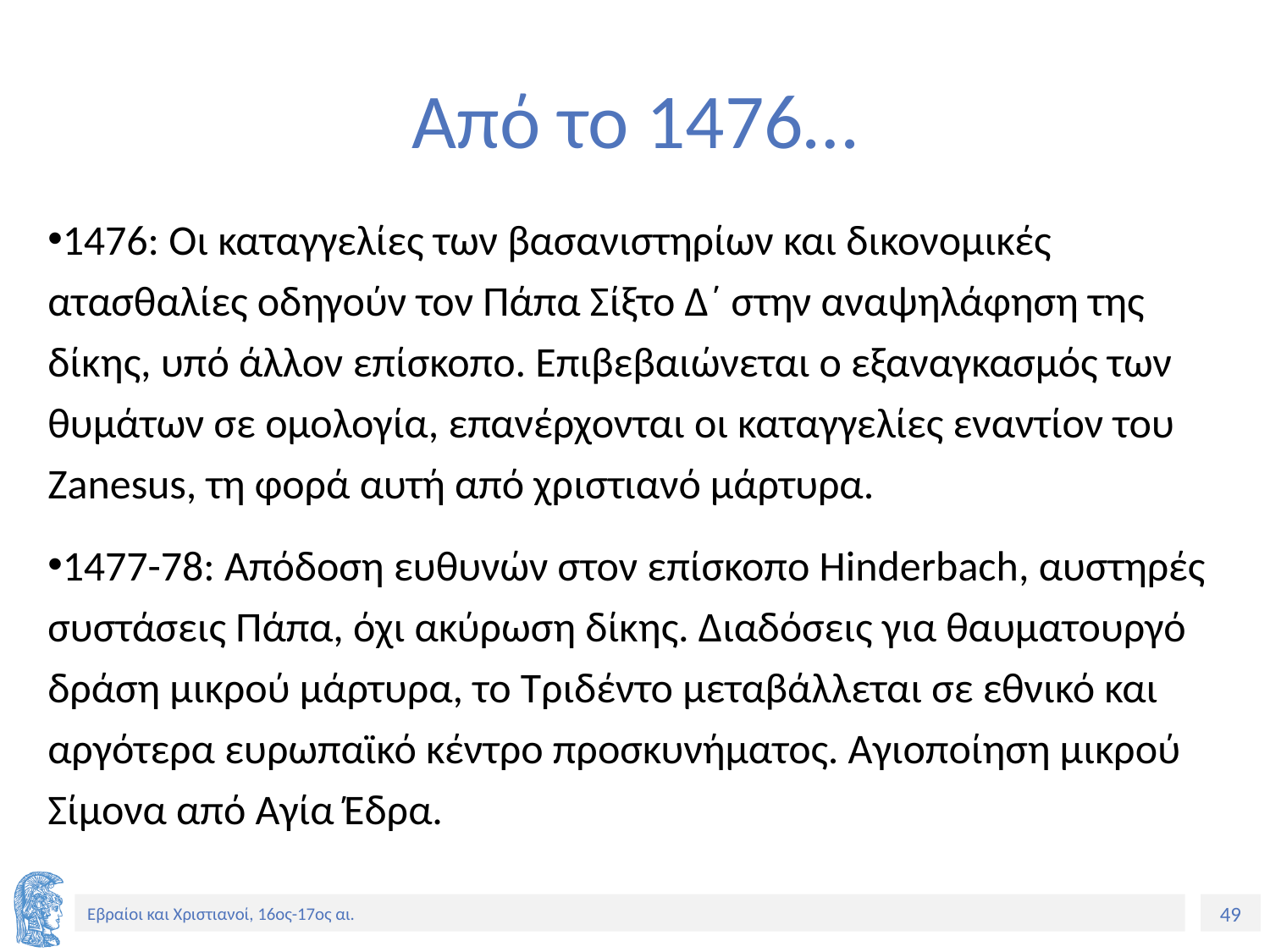

# Από το 1476…
1476: Οι καταγγελίες των βασανιστηρίων και δικονομικές ατασθαλίες οδηγούν τον Πάπα Σίξτο Δ΄ στην αναψηλάφηση της δίκης, υπό άλλον επίσκοπο. Επιβεβαιώνεται ο εξαναγκασμός των θυμάτων σε ομολογία, επανέρχονται οι καταγγελίες εναντίον του Zanesus, τη φορά αυτή από χριστιανό μάρτυρα.
1477-78: Απόδοση ευθυνών στον επίσκοπο Hinderbach, αυστηρές συστάσεις Πάπα, όχι ακύρωση δίκης. Διαδόσεις για θαυματουργό δράση μικρού μάρτυρα, το Τριδέντο μεταβάλλεται σε εθνικό και αργότερα ευρωπαϊκό κέντρο προσκυνήματος. Αγιοποίηση μικρού Σίμονα από Αγία Έδρα.